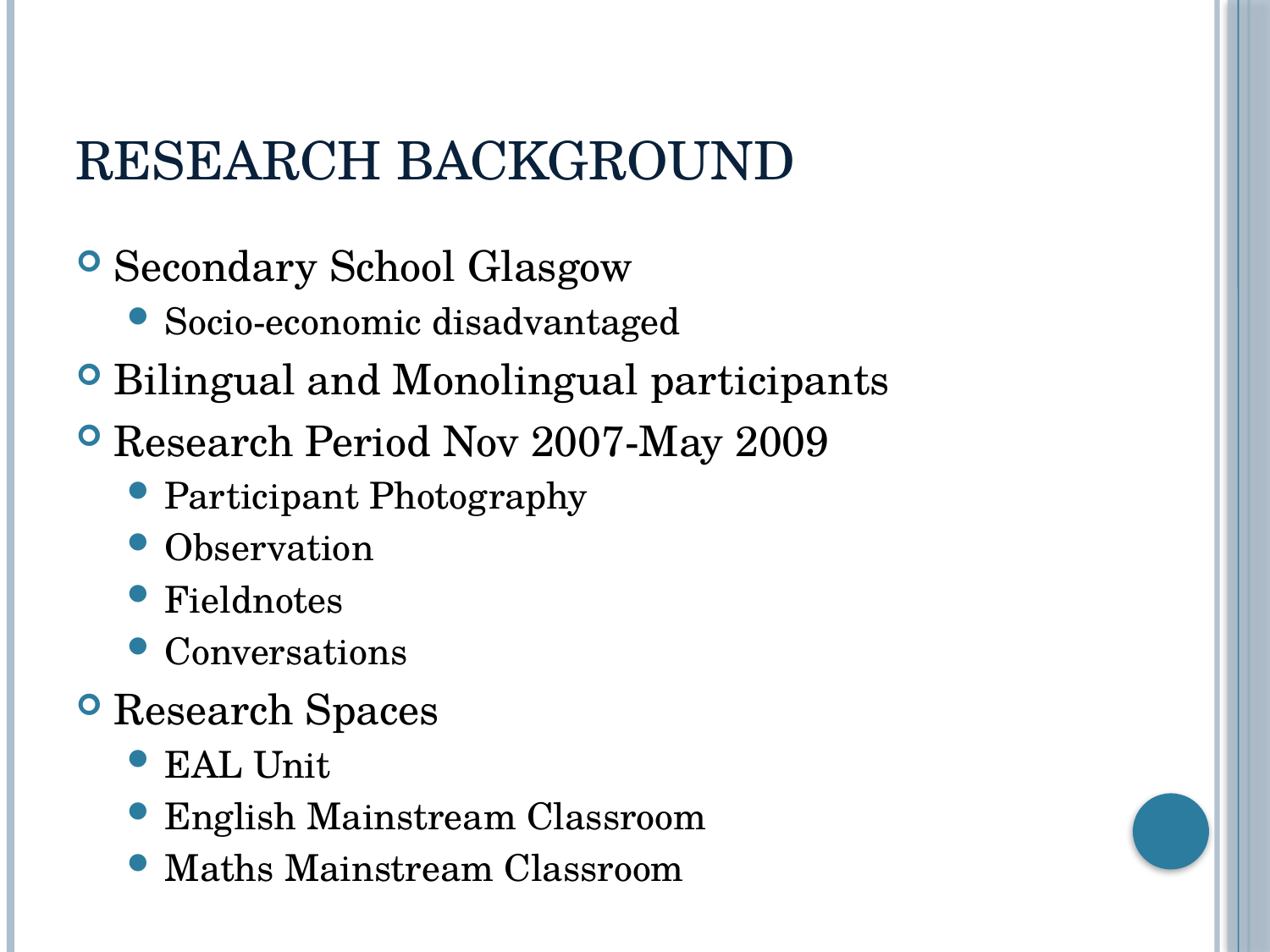

# Research Background
Secondary School Glasgow
Socio-economic disadvantaged
Bilingual and Monolingual participants
Research Period Nov 2007-May 2009
Participant Photography
Observation
Fieldnotes
Conversations
Research Spaces
EAL Unit
English Mainstream Classroom
Maths Mainstream Classroom